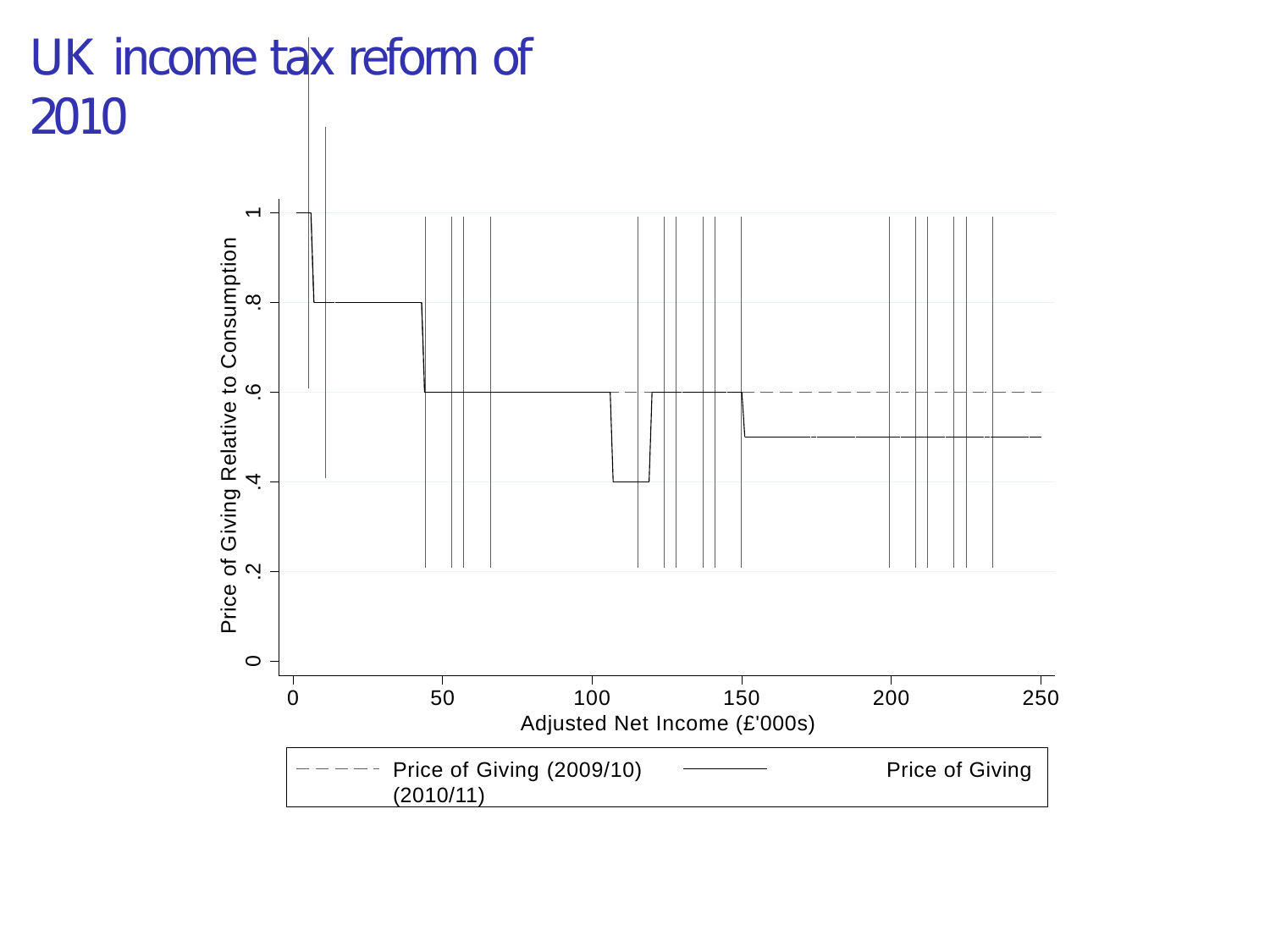

# UK income tax reform of 2010

1

Price of Giving Relative to Consumption

.8

.6

.4

.2

0

0	50	100	150	200	250
Adjusted Net Income (£'000s)
Price of Giving (2009/10)	Price of Giving (2010/11)